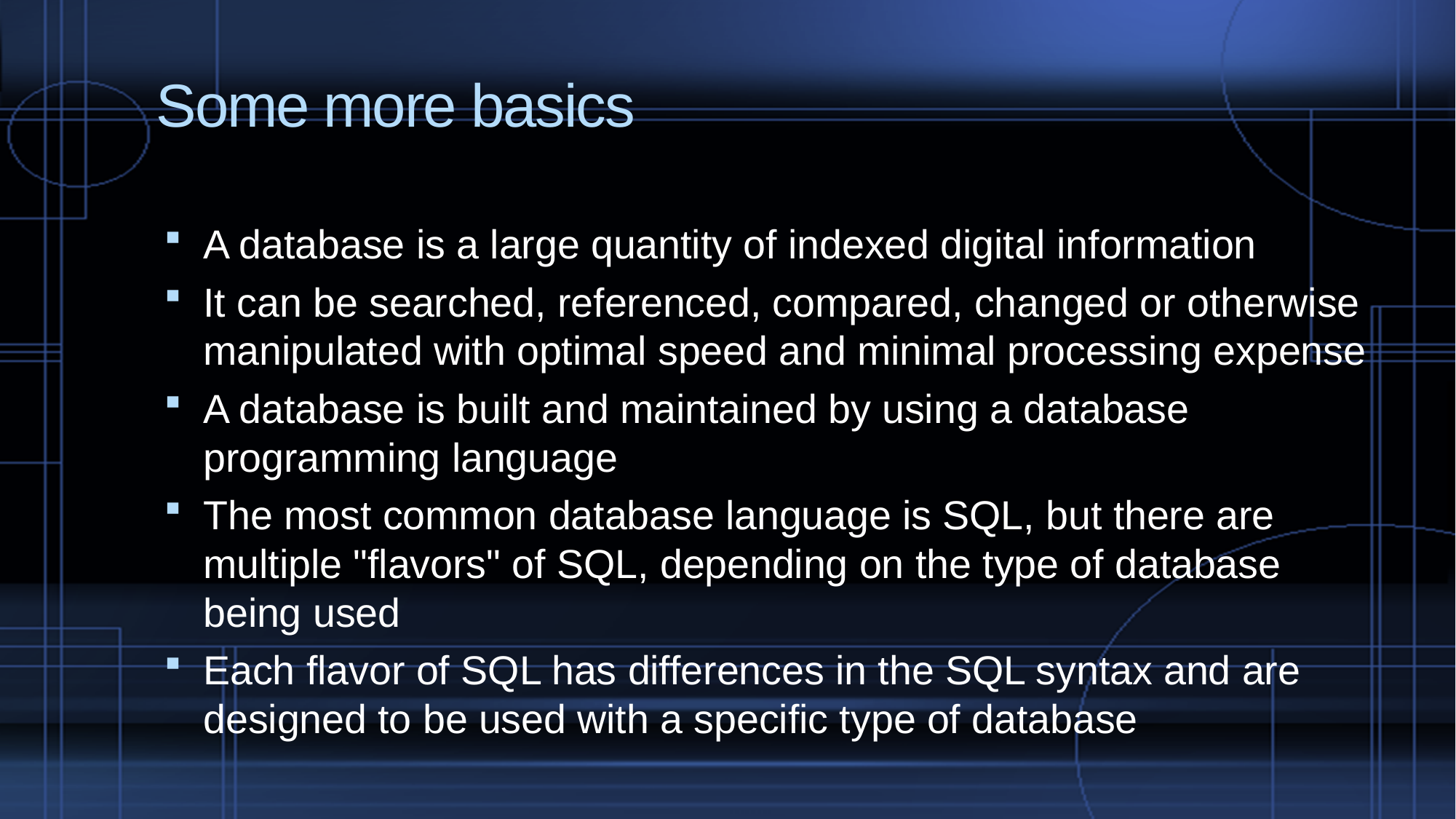

# Some more basics
A database is a large quantity of indexed digital information
It can be searched, referenced, compared, changed or otherwise manipulated with optimal speed and minimal processing expense
A database is built and maintained by using a database programming language
The most common database language is SQL, but there are multiple "flavors" of SQL, depending on the type of database being used
Each flavor of SQL has differences in the SQL syntax and are designed to be used with a specific type of database